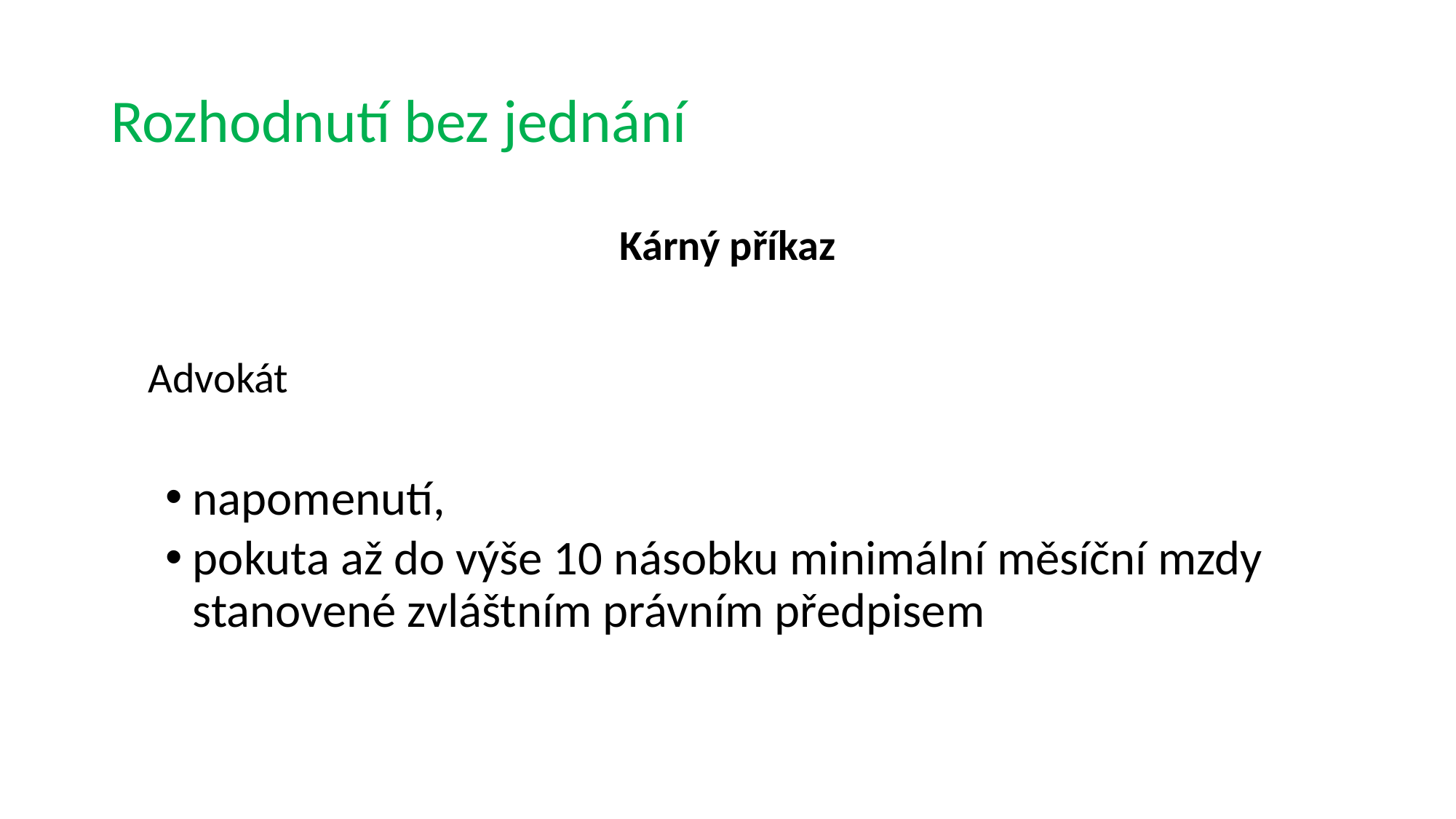

# Rozhodnutí bez jednání
Kárný příkaz

   Advokát

napomenutí,
pokuta až do výše 10 násobku minimální měsíční mzdy stanovené zvláštním právním předpisem